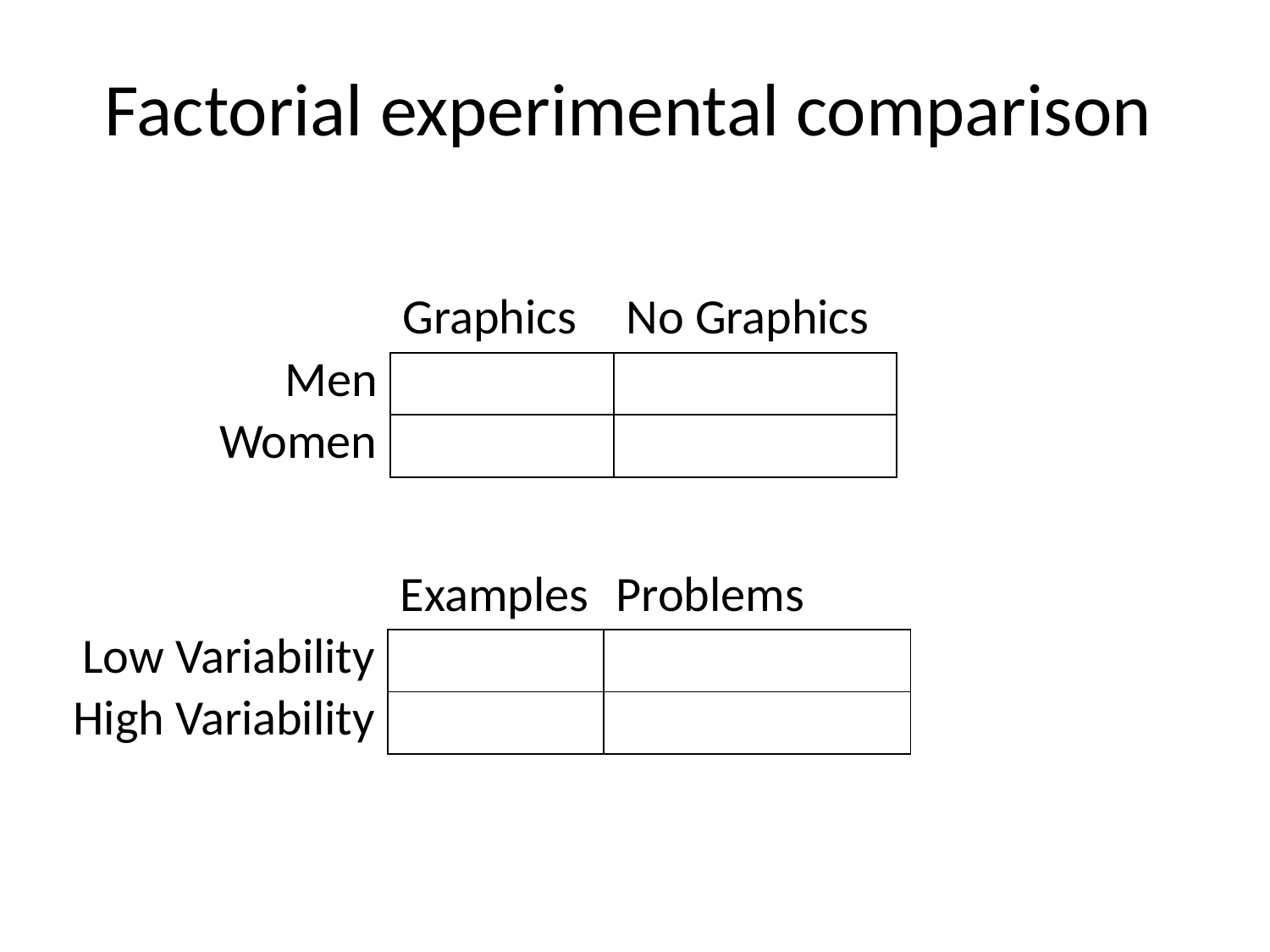

# Factorial experimental comparison
|  | Graphics | No Graphics |
| --- | --- | --- |
| Men |  |  |
| Women |  |  |
|  | Examples | Problems |
| --- | --- | --- |
| Low Variability |  |  |
| High Variability |  |  |